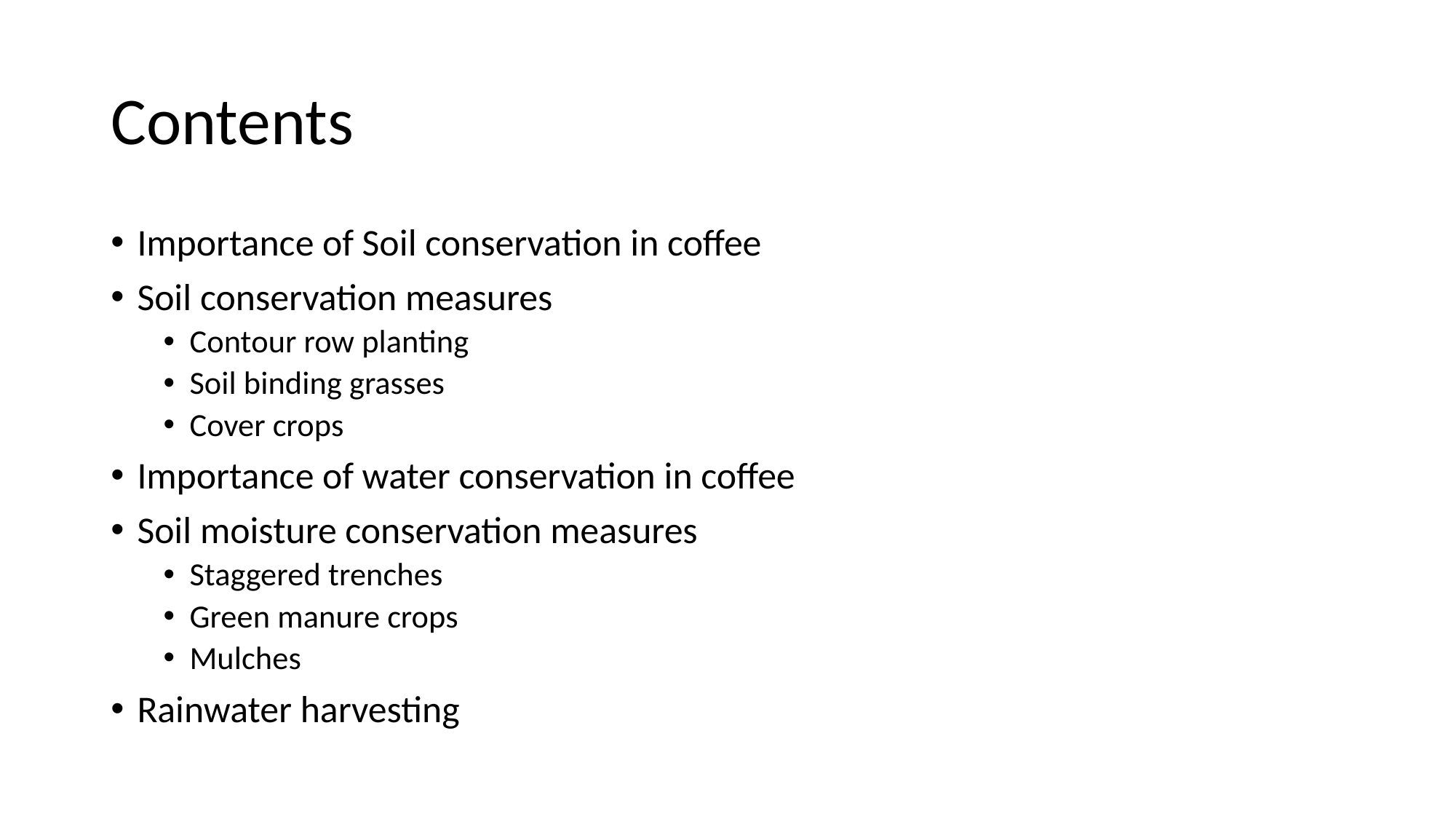

# Contents
Importance of Soil conservation in coffee
Soil conservation measures
Contour row planting
Soil binding grasses
Cover crops
Importance of water conservation in coffee
Soil moisture conservation measures
Staggered trenches
Green manure crops
Mulches
Rainwater harvesting